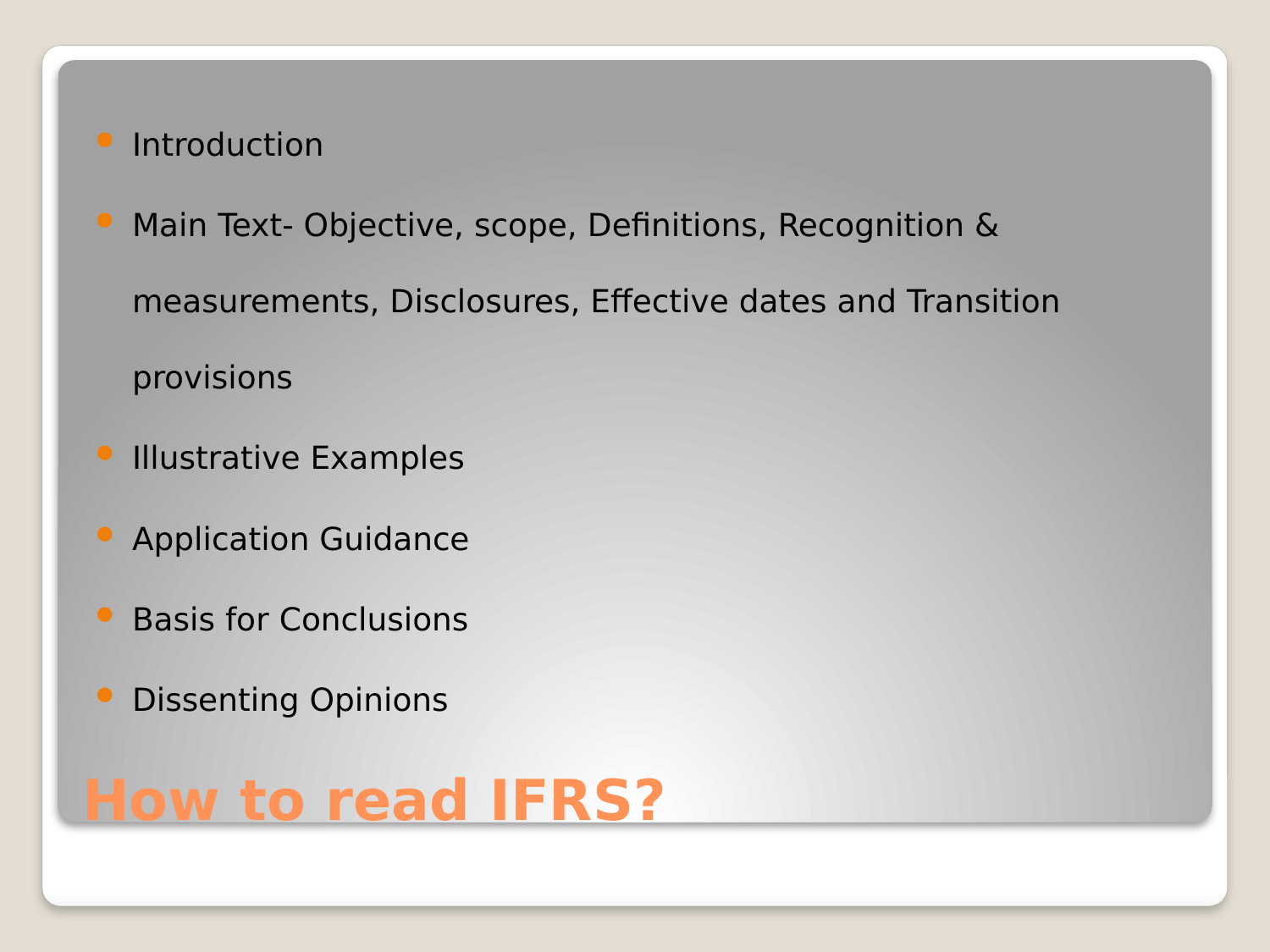

Introduction
Main Text- Objective, scope, Definitions, Recognition & measurements, Disclosures, Effective dates and Transition provisions
Illustrative Examples
Application Guidance
Basis for Conclusions
Dissenting Opinions
# How to read IFRS?